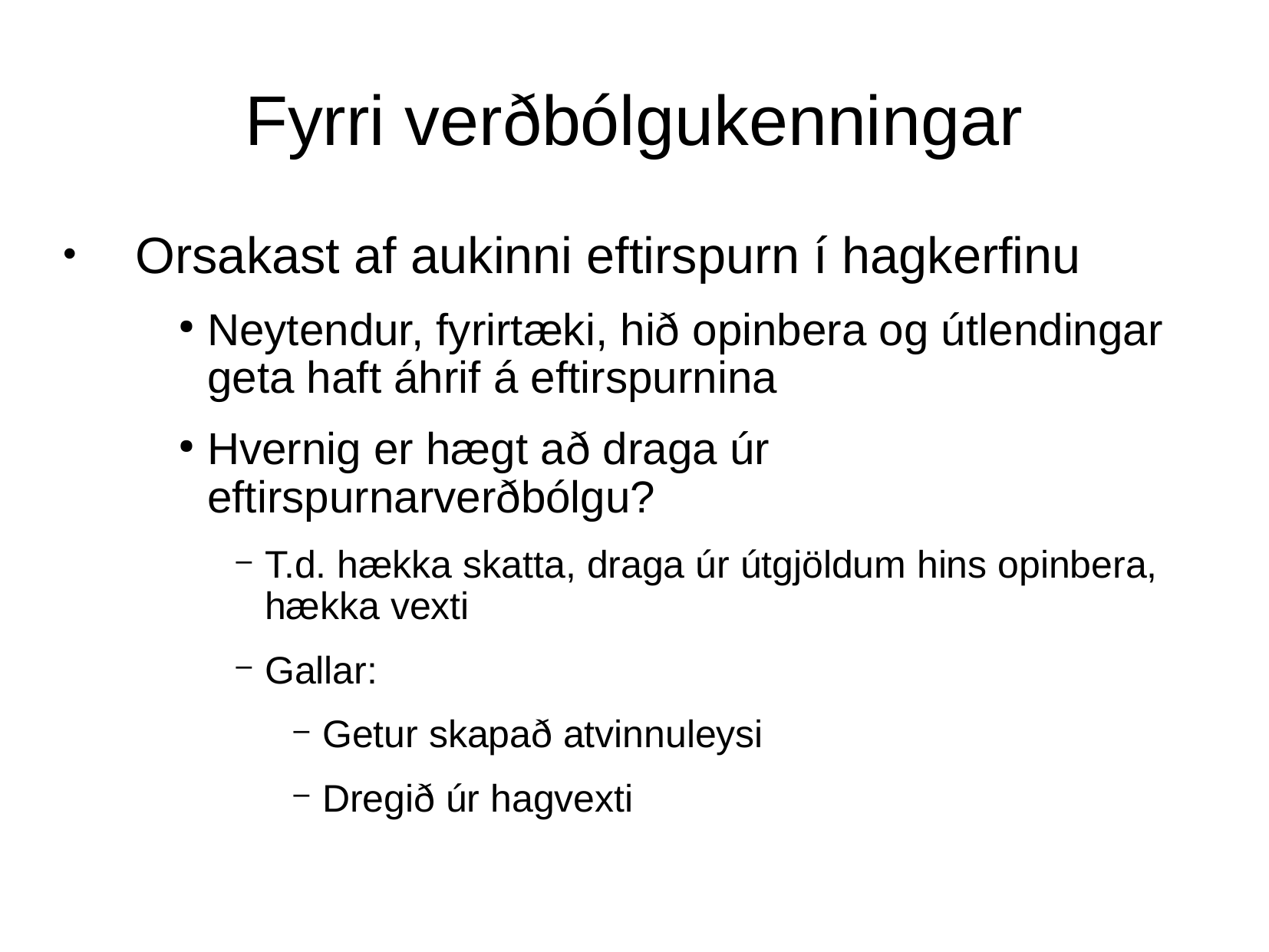

Fyrri verðbólgukenningar
Orsakast af aukinni eftirspurn í hagkerfinu
Neytendur, fyrirtæki, hið opinbera og útlendingar geta haft áhrif á eftirspurnina
Hvernig er hægt að draga úr eftirspurnarverðbólgu?
T.d. hækka skatta, draga úr útgjöldum hins opinbera, hækka vexti
Gallar:
Getur skapað atvinnuleysi
Dregið úr hagvexti